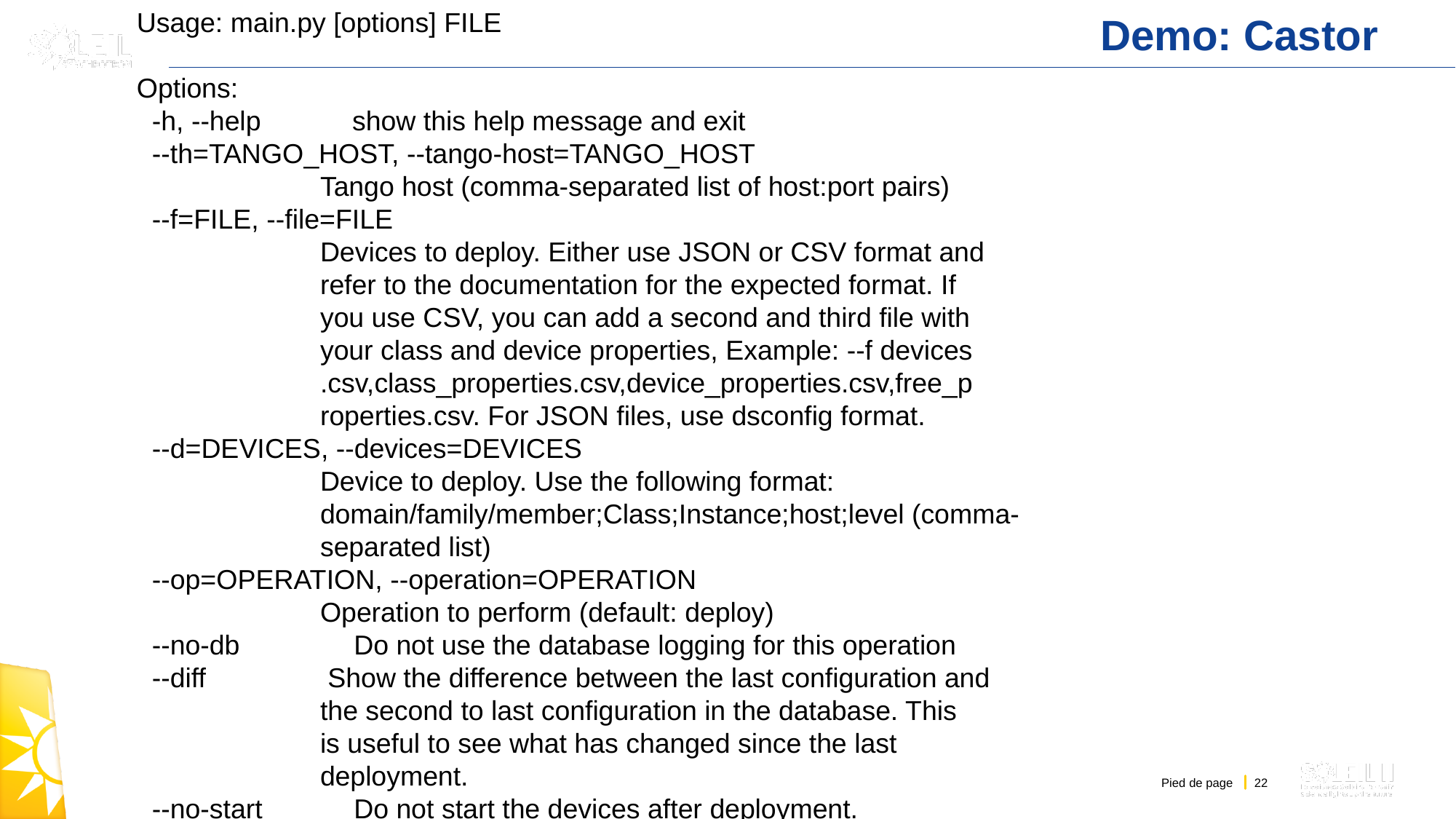

# Demo: Castor
Usage: main.py [options] FILE

Options:
  -h, --help            show this help message and exit
  --th=TANGO_HOST, --tango-host=TANGO_HOST
                        Tango host (comma-separated list of host:port pairs)
  --f=FILE, --file=FILE
                        Devices to deploy. Either use JSON or CSV format and
                        refer to the documentation for the expected format. If
                        you use CSV, you can add a second and third file with
                        your class and device properties, Example: --f devices
                        .csv,class_properties.csv,device_properties.csv,free_p
                        roperties.csv. For JSON files, use dsconfig format.
  --d=DEVICES, --devices=DEVICES
                        Device to deploy. Use the following format:
                        domain/family/member;Class;Instance;host;level (comma-
                        separated list)
  --op=OPERATION, --operation=OPERATION
                        Operation to perform (default: deploy)
  --no-db               Do not use the database logging for this operation
  --diff                Show the difference between the last configuration and
                        the second to last configuration in the database. This
                        is useful to see what has changed since the last
                        deployment.
  --no-start            Do not start the devices after deployment.
Pied de page
22